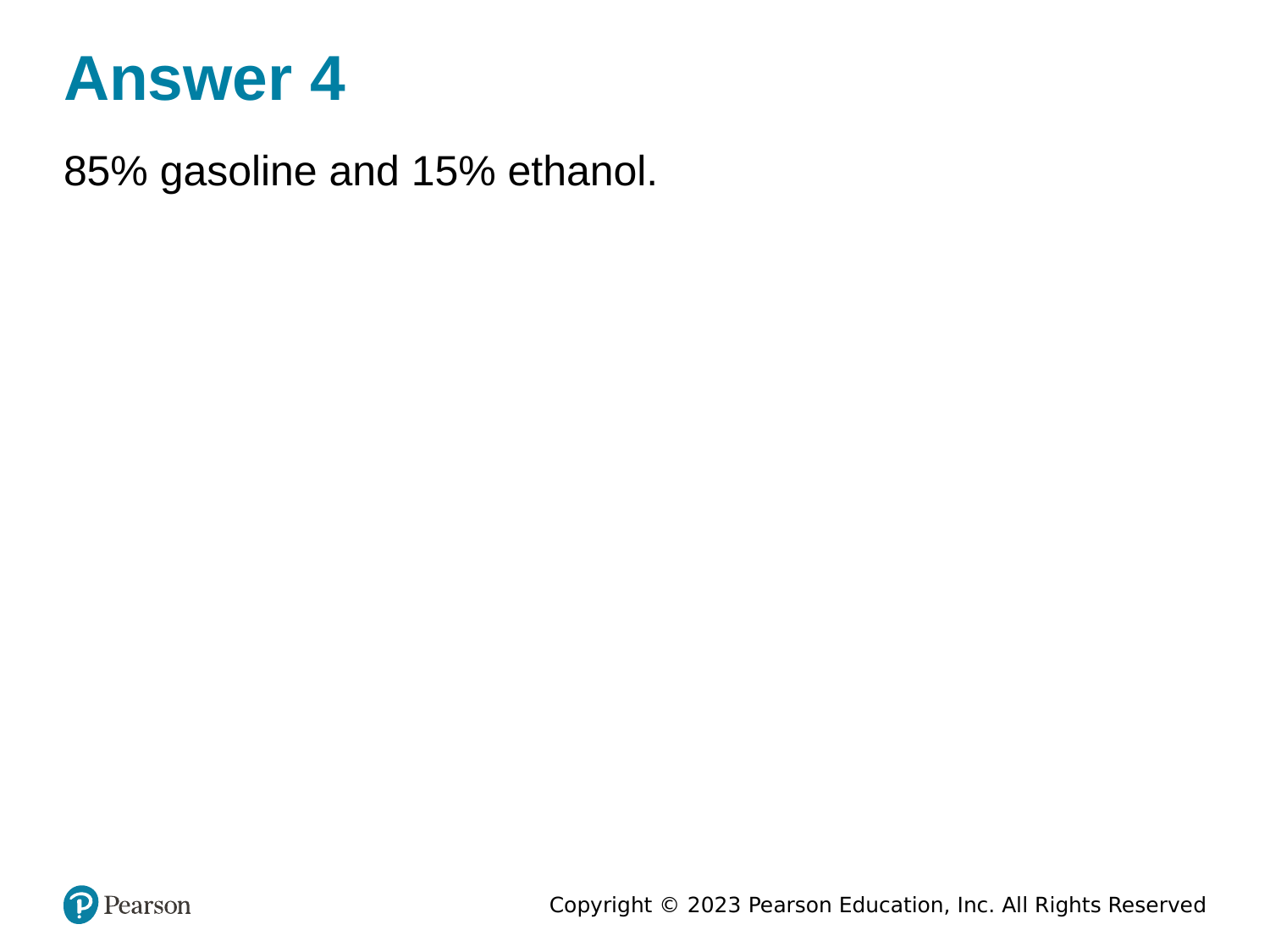

# Answer 4
85% gasoline and 15% ethanol.